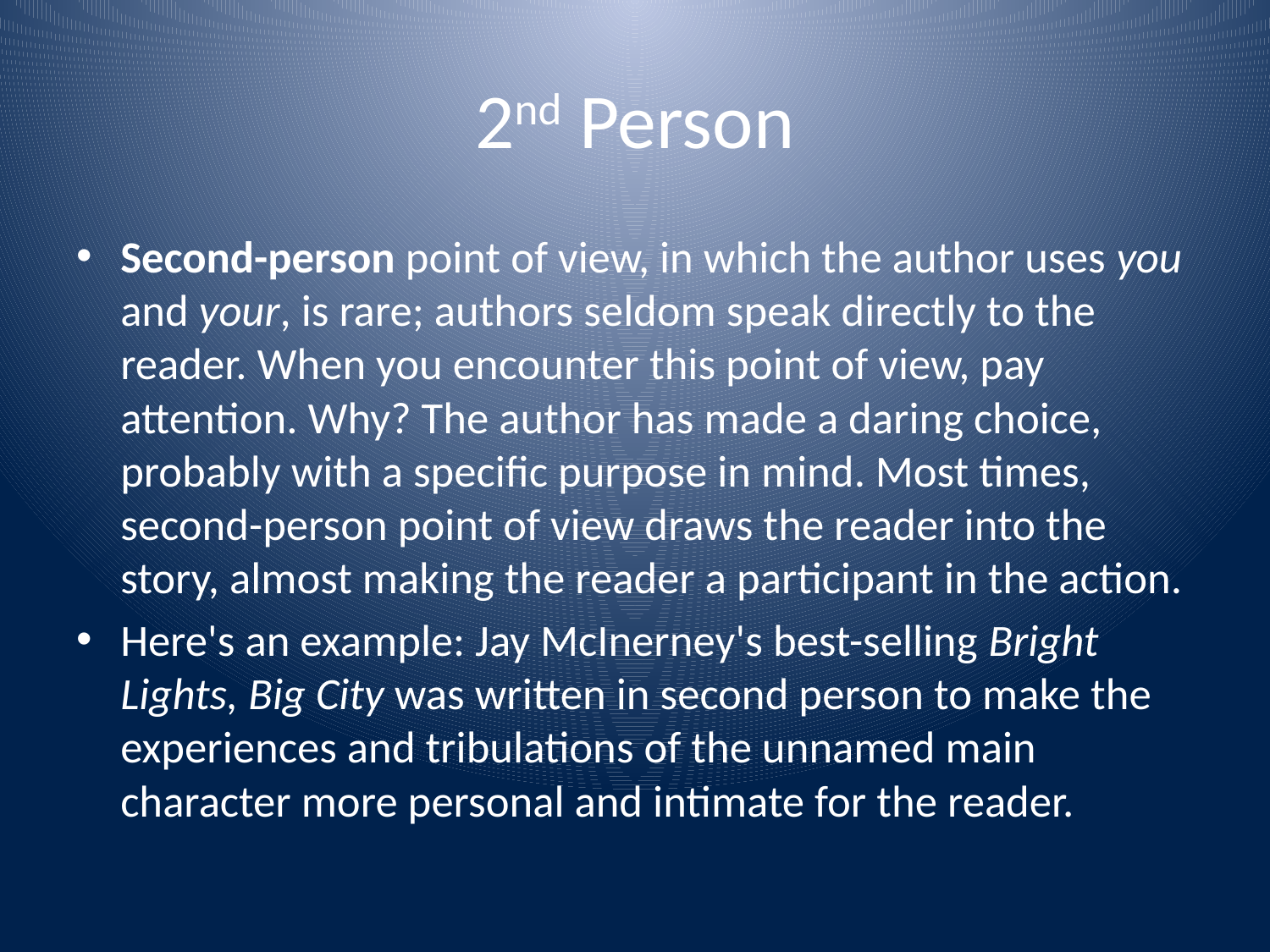

# 2nd Person
Second-person point of view, in which the author uses you and your, is rare; authors seldom speak directly to the reader. When you encounter this point of view, pay attention. Why? The author has made a daring choice, probably with a specific purpose in mind. Most times, second-person point of view draws the reader into the story, almost making the reader a participant in the action.
Here's an example: Jay McInerney's best-selling Bright Lights, Big City was written in second person to make the experiences and tribulations of the unnamed main character more personal and intimate for the reader.